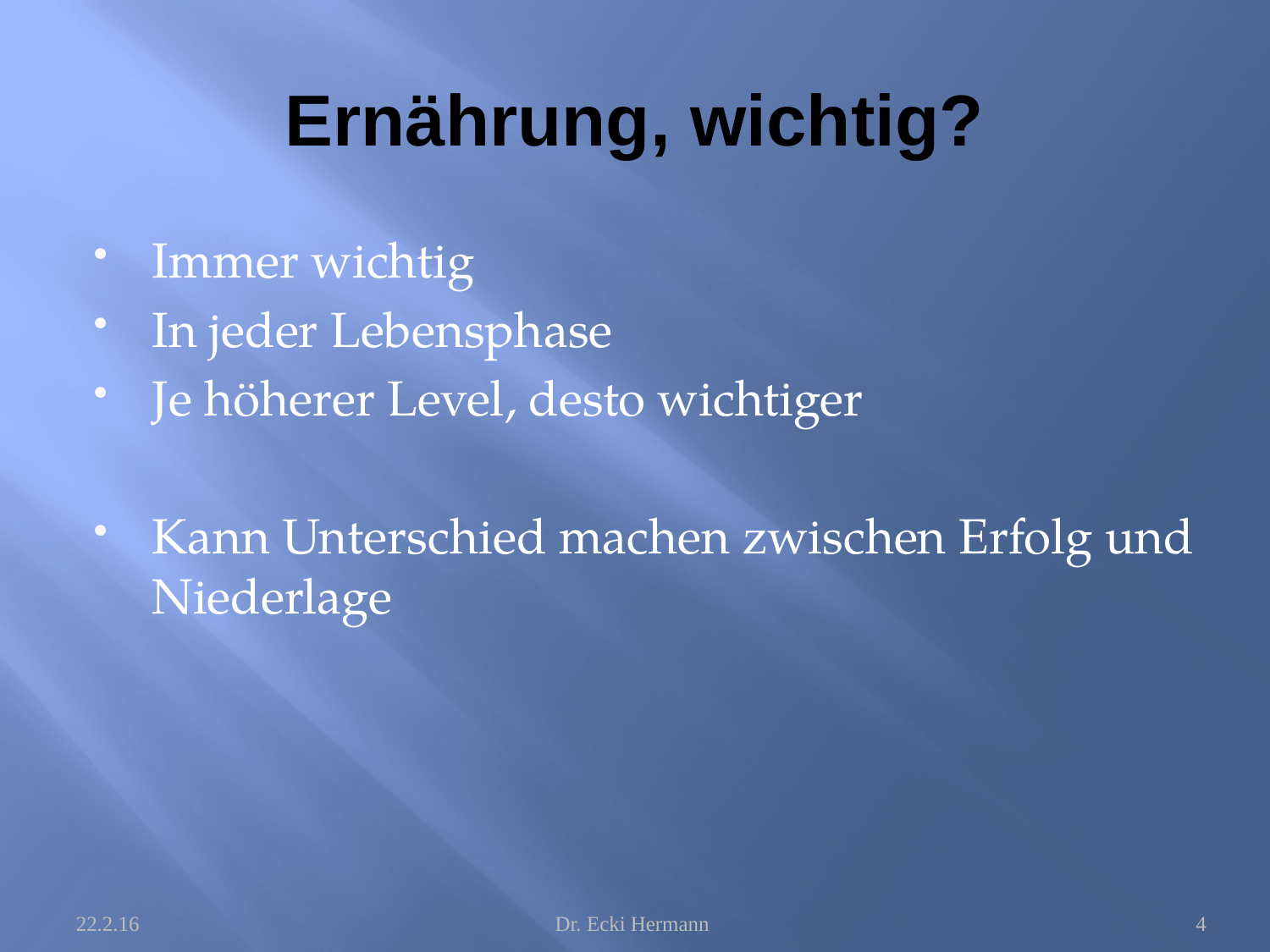

# Ernährung, wichtig?
Immer wichtig
In jeder Lebensphase
Je höherer Level, desto wichtiger

Kann Unterschied machen zwischen Erfolg und Niederlage
22.2.16
Dr. Ecki Hermann
4